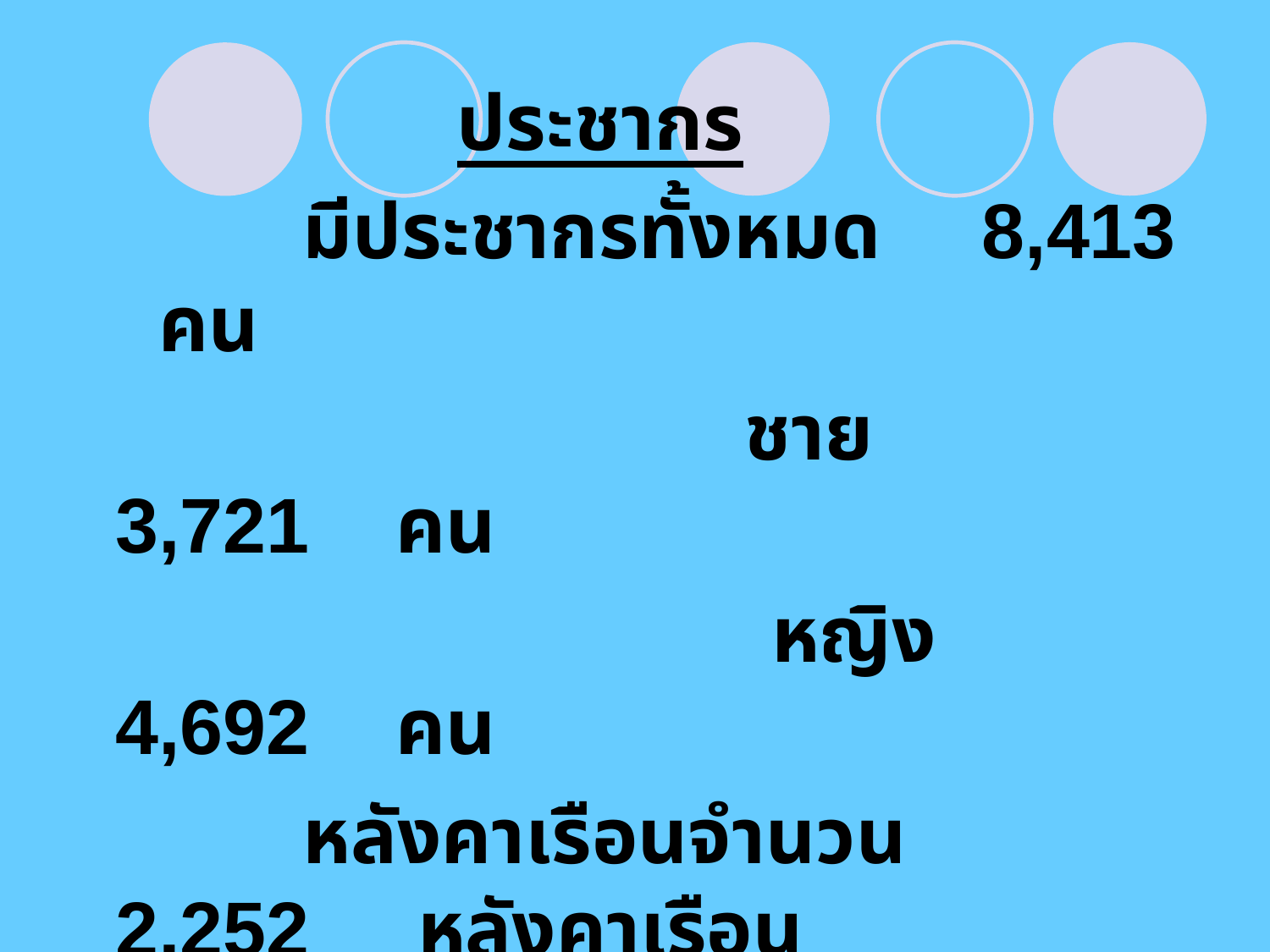

ประชากร
		   มีประชากรทั้งหมด     8,413   คน
		                         ชาย       3,721    คน
                                   หญิง     4,692    คน
		   หลังคาเรือนจำนวน       2,252     หลังคาเรือน
                          *ที่มา : ฐานข้อมูล HosXP
 	  แต่จะมีประชากรแฝงอยู่ตามหอพัก  และแหล่งก่อสร้างต่างๆ